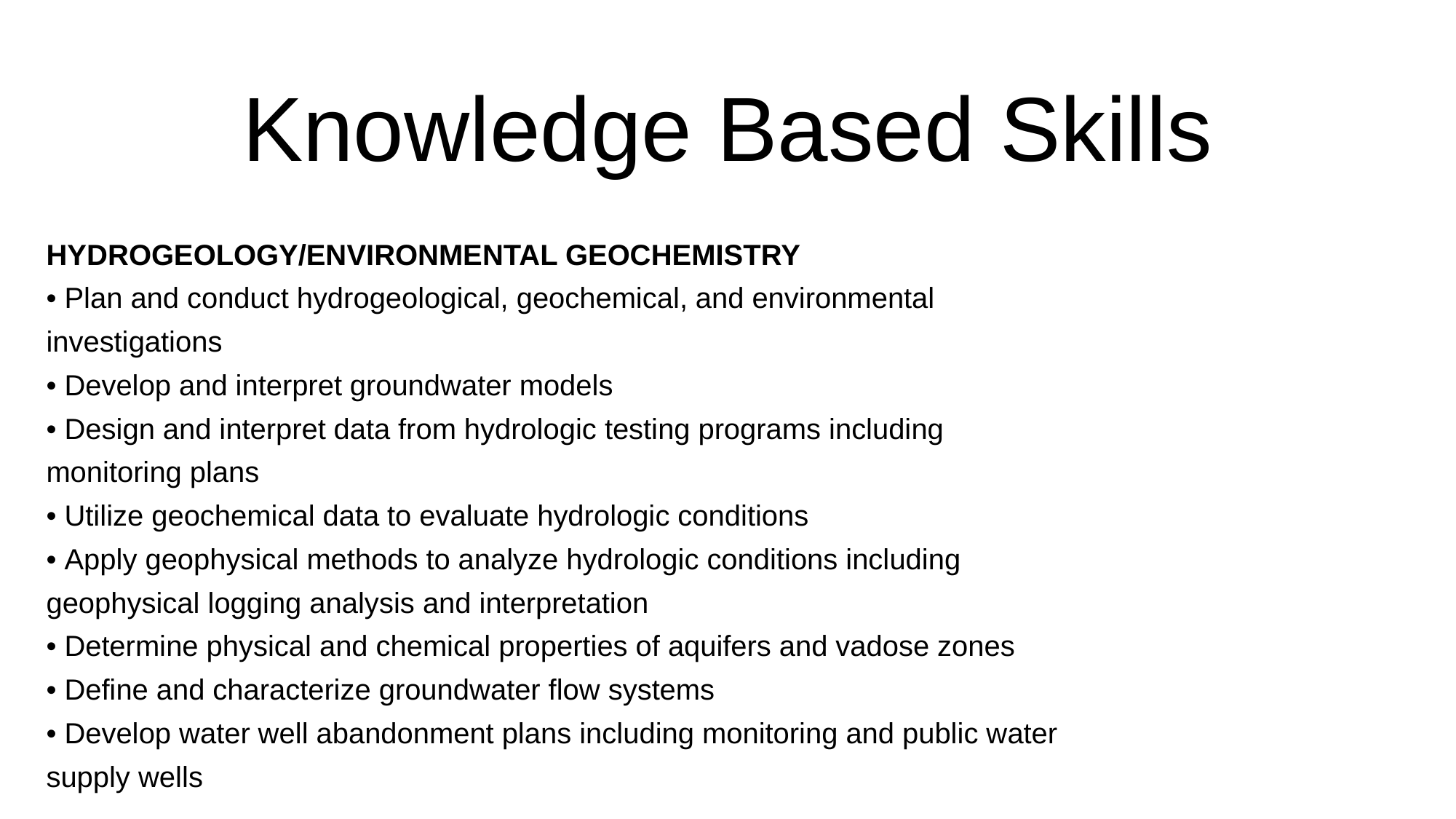

# Knowledge Based Skills
HYDROGEOLOGY/ENVIRONMENTAL GEOCHEMISTRY
• Plan and conduct hydrogeological, geochemical, and environmental
investigations
• Develop and interpret groundwater models
• Design and interpret data from hydrologic testing programs including
monitoring plans
• Utilize geochemical data to evaluate hydrologic conditions
• Apply geophysical methods to analyze hydrologic conditions including
geophysical logging analysis and interpretation
• Determine physical and chemical properties of aquifers and vadose zones
• Define and characterize groundwater flow systems
• Develop water well abandonment plans including monitoring and public water
supply wells